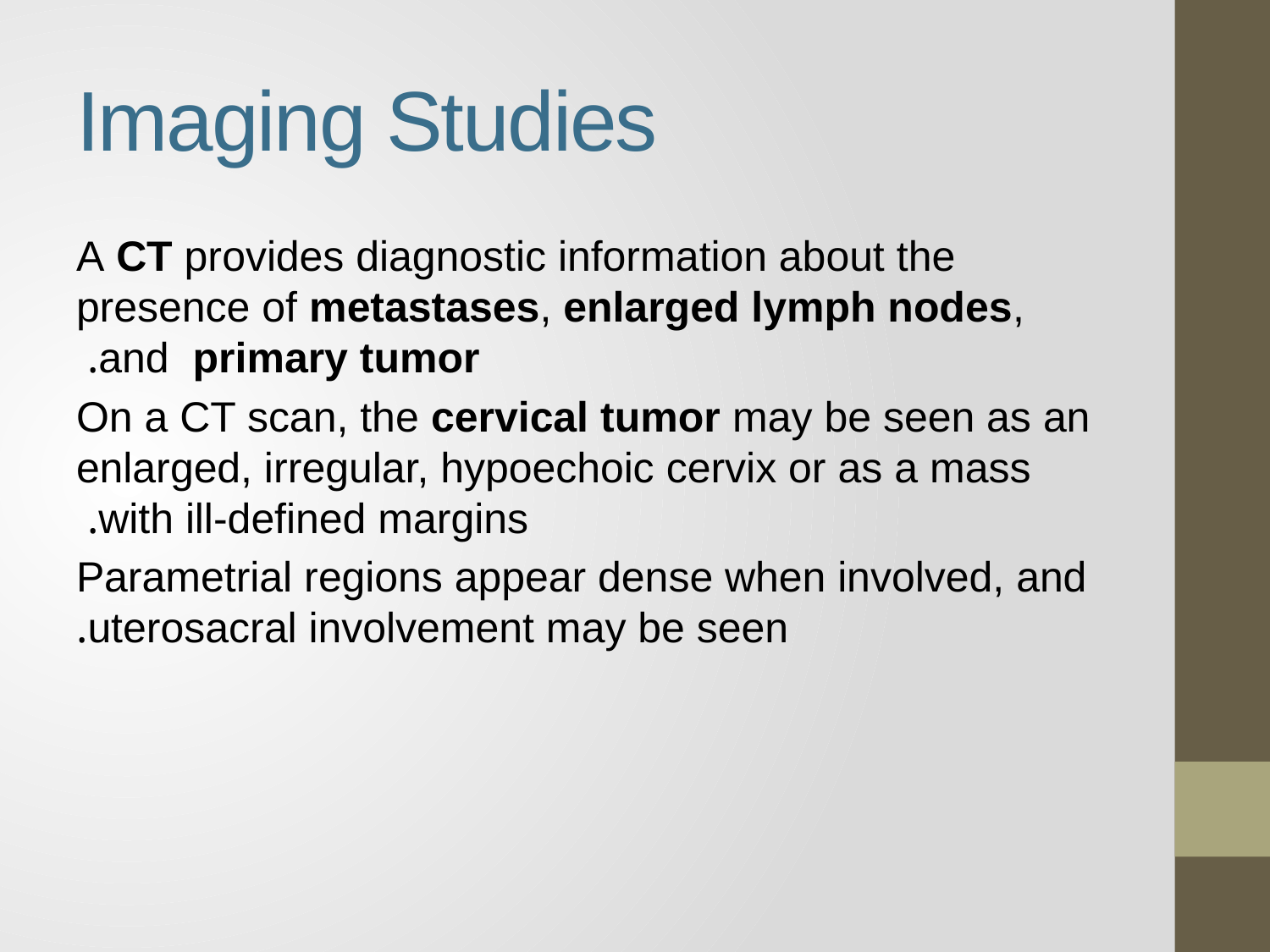

# Imaging Studies
A CT provides diagnostic information about the presence of metastases, enlarged lymph nodes, and  primary tumor.
On a CT scan, the cervical tumor may be seen as an enlarged, irregular, hypoechoic cervix or as a mass with ill-defined margins.
Parametrial regions appear dense when involved, and uterosacral involvement may be seen.